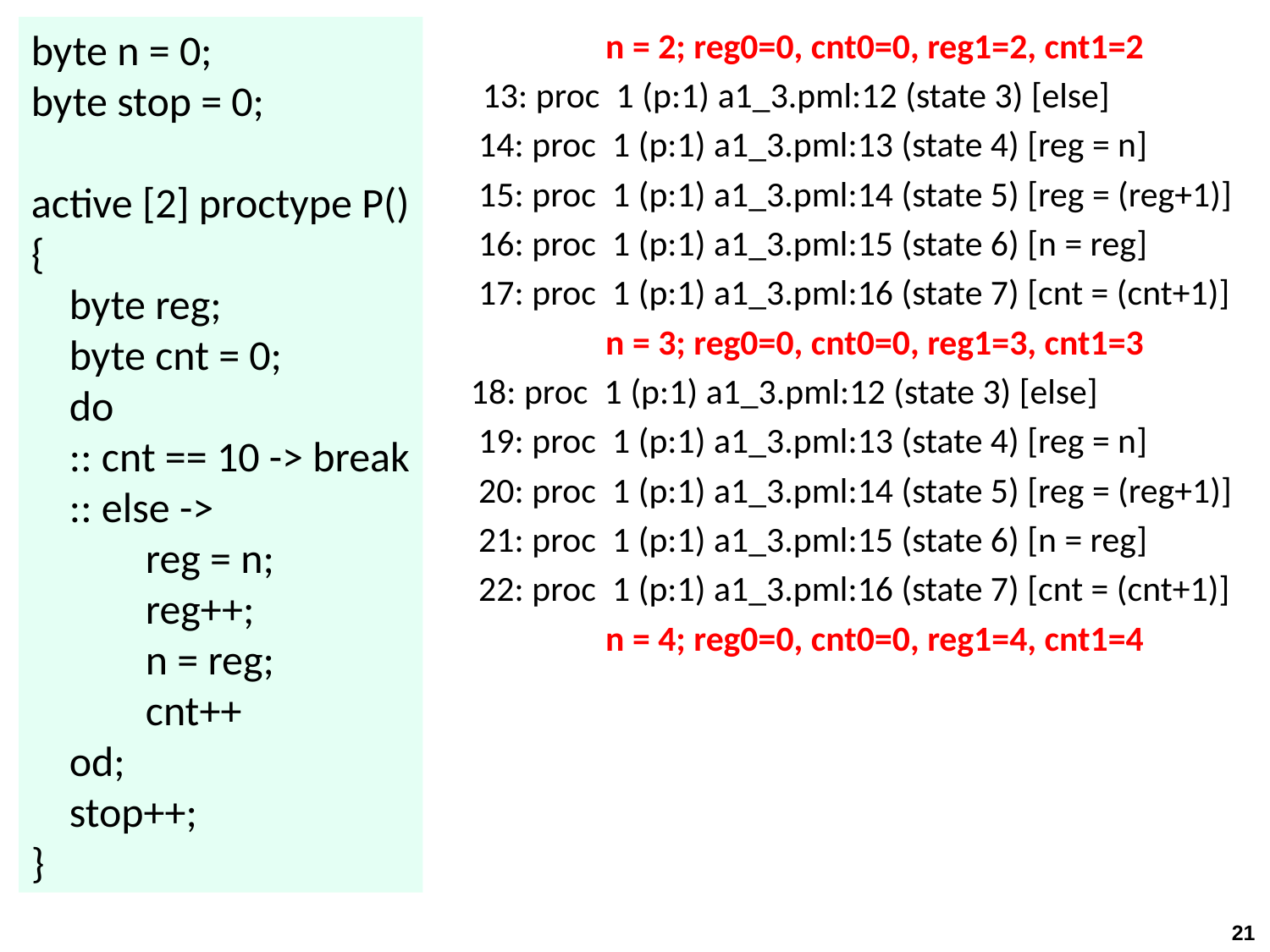

byte n = 0;
byte stop = 0;

active [2] proctype P()
{
    byte reg;
    byte cnt = 0;
    do
    :: cnt == 10 -> break
    :: else ->
            reg = n;
            reg++;
            n = reg;
            cnt++
    od;
    stop++;
}
	 n = 2; reg0=0, cnt0=0, reg1=2, cnt1=2
 13: proc  1 (p:1) a1_3.pml:12 (state 3) [else]
 14: proc  1 (p:1) a1_3.pml:13 (state 4) [reg = n]
 15: proc  1 (p:1) a1_3.pml:14 (state 5) [reg = (reg+1)]
 16: proc  1 (p:1) a1_3.pml:15 (state 6) [n = reg]
 17: proc  1 (p:1) a1_3.pml:16 (state 7) [cnt = (cnt+1)]
 	 n = 3; reg0=0, cnt0=0, reg1=3, cnt1=3
18: proc  1 (p:1) a1_3.pml:12 (state 3) [else]
 19: proc  1 (p:1) a1_3.pml:13 (state 4) [reg = n]
 20: proc  1 (p:1) a1_3.pml:14 (state 5) [reg = (reg+1)]
 21: proc  1 (p:1) a1_3.pml:15 (state 6) [n = reg]
 22: proc  1 (p:1) a1_3.pml:16 (state 7) [cnt = (cnt+1)]
 	 n = 4; reg0=0, cnt0=0, reg1=4, cnt1=4